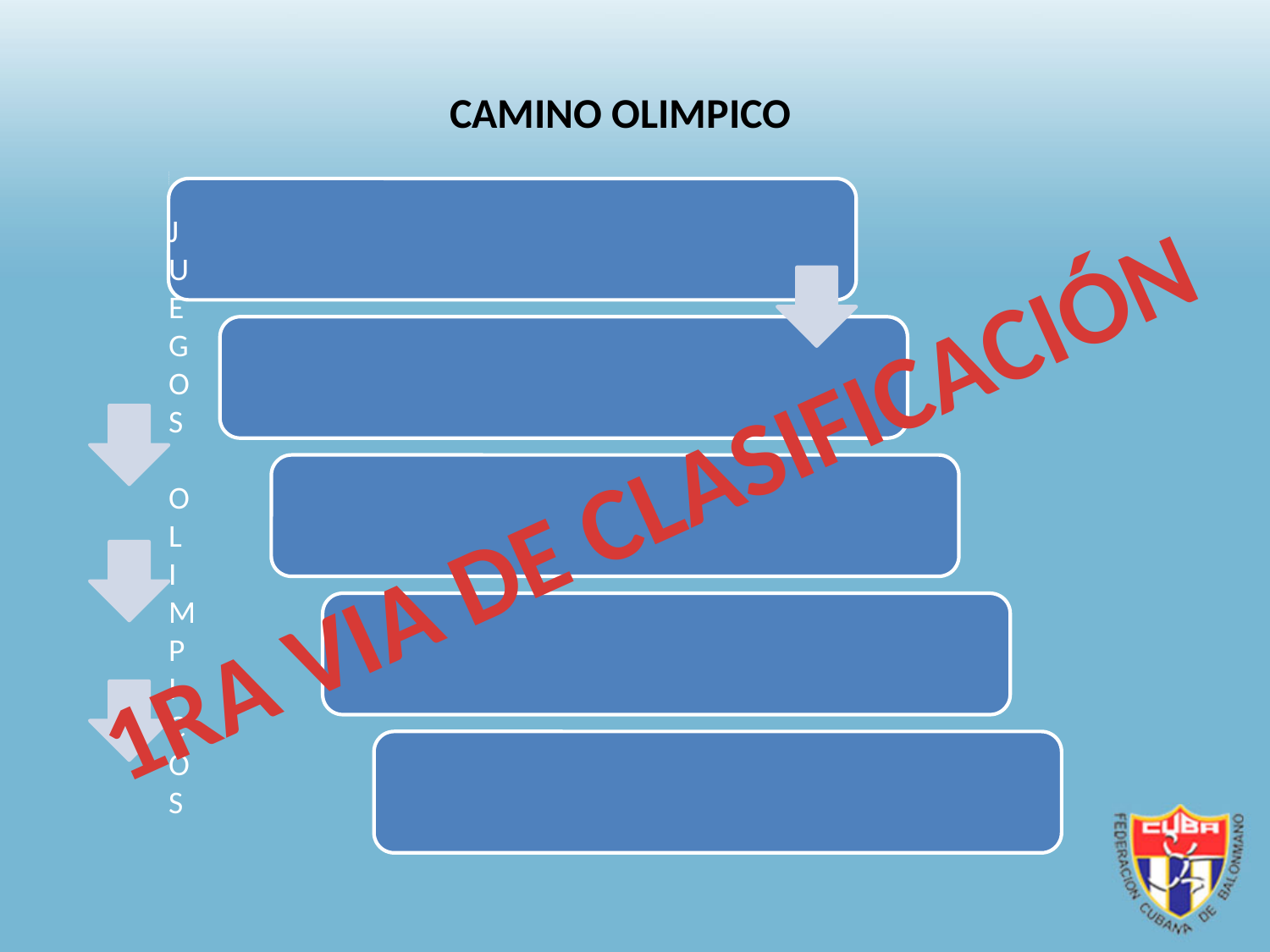

CAMINO OLIMPICO
JUEGOS OLIMPICOS
1RA VIA DE CLASIFICACIÓN